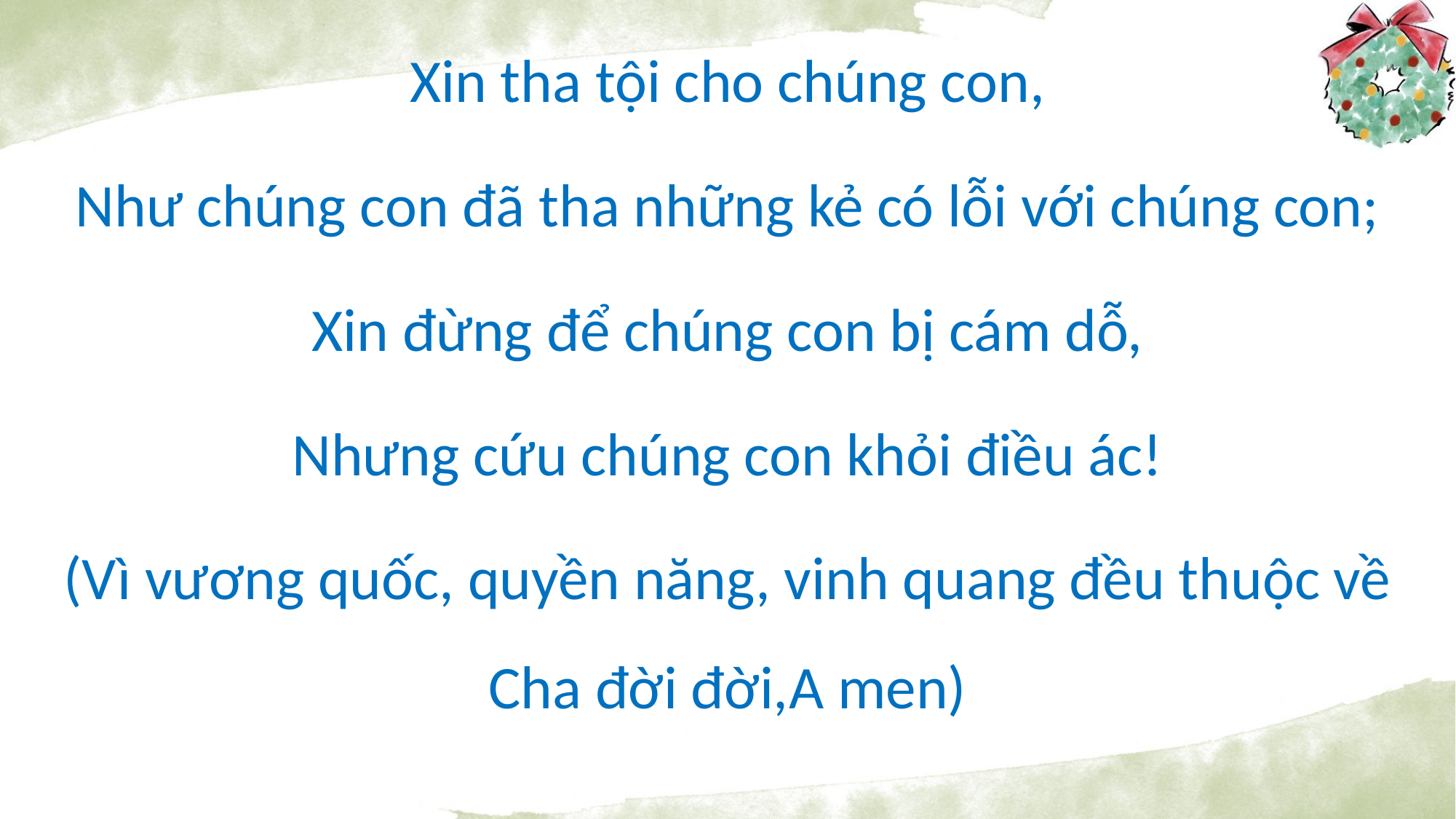

Xin tha tội cho chúng con,
Như chúng con đã tha những kẻ có lỗi với chúng con;
Xin đừng để chúng con bị cám dỗ,
Nhưng cứu chúng con khỏi điều ác!
(Vì vương quốc, quyền năng, vinh quang đều thuộc về Cha đời đời,A men)